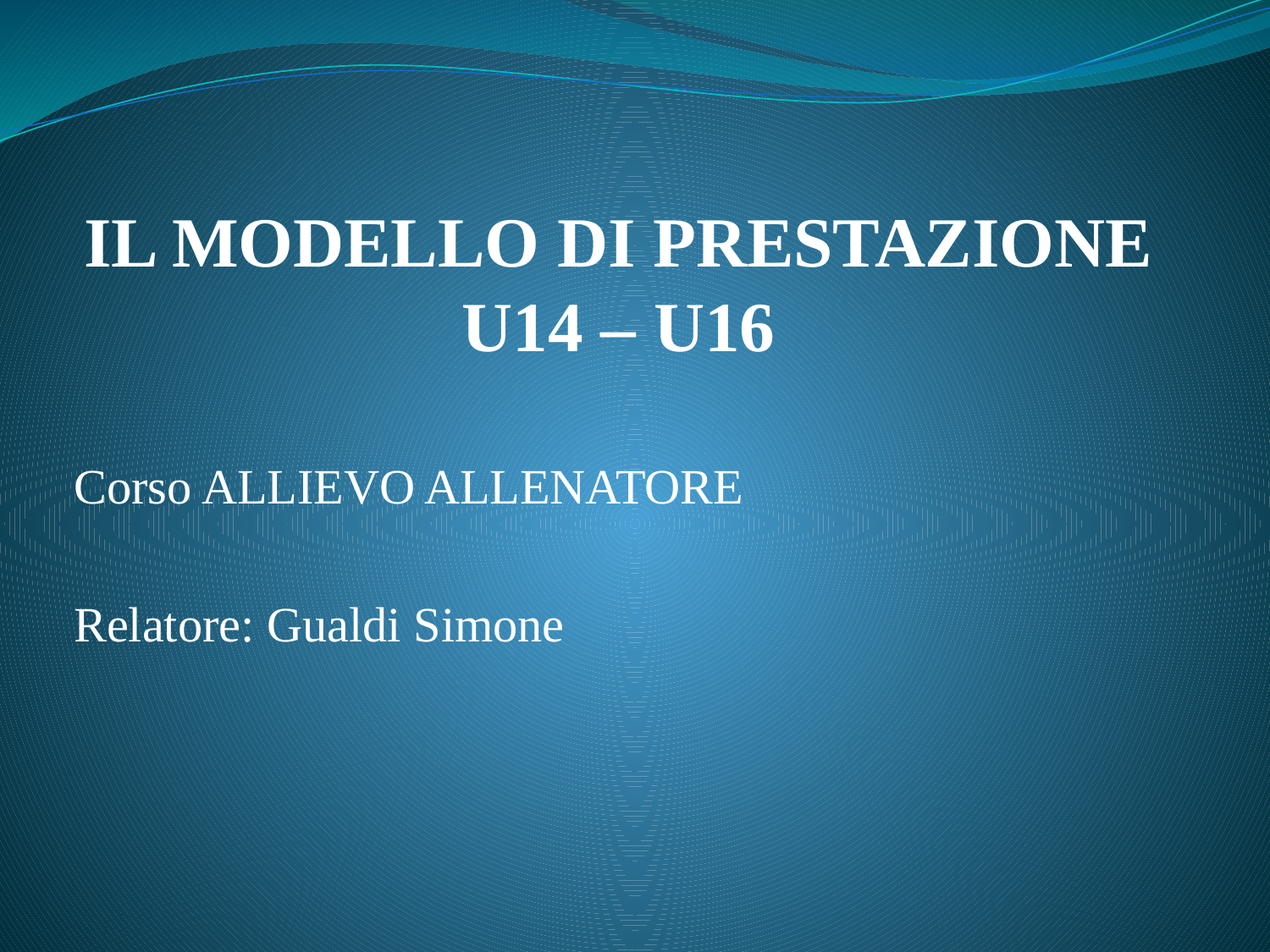

# IL MODELLO DI PRESTAZIONE U14 – U16
Corso ALLIEVO ALLENATORE

Relatore: Gualdi Simone